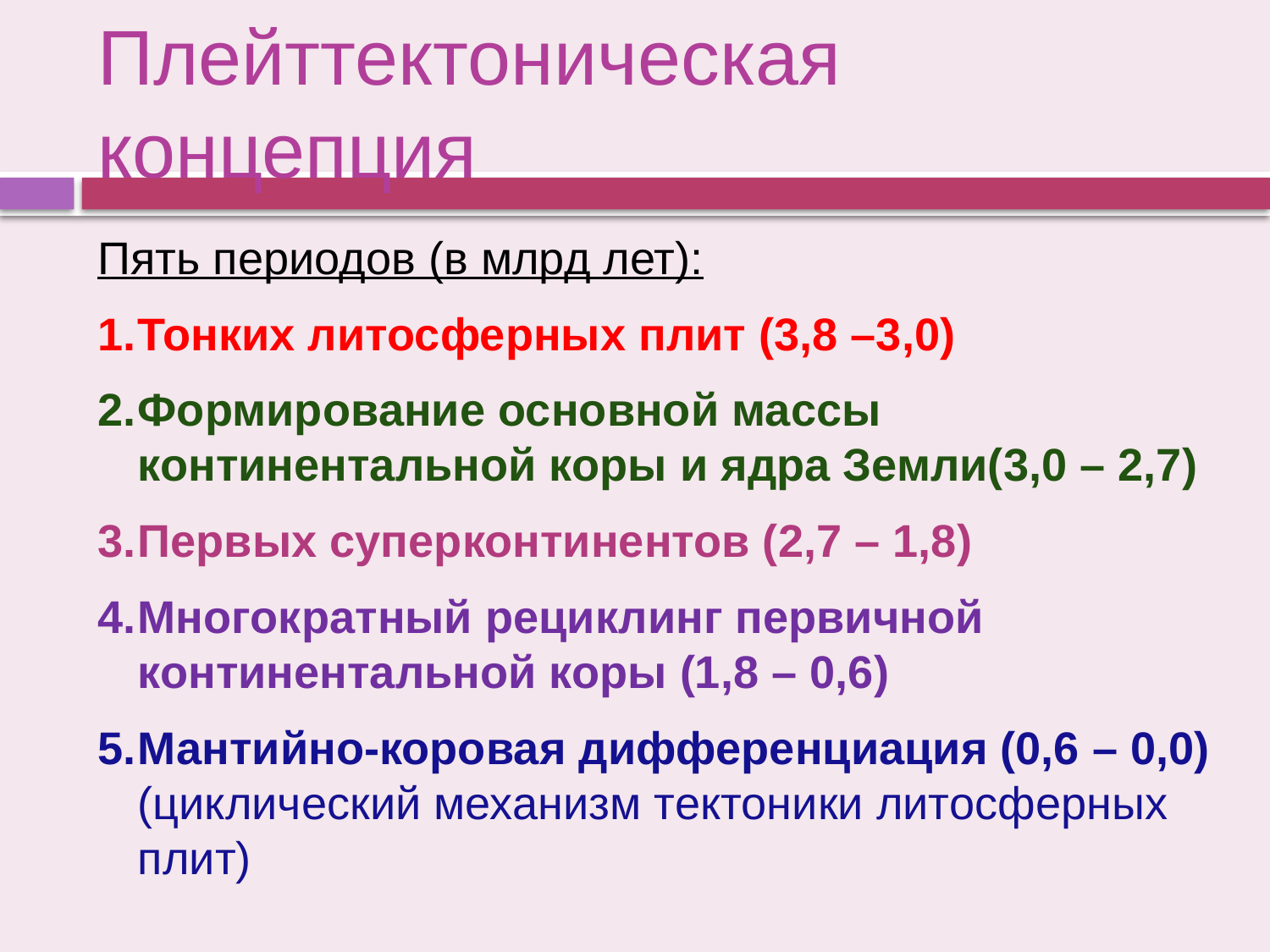

# Плейттектоническая концепция
Пять периодов (в млрд лет):
Тонких литосферных плит (3,8 –3,0)
Формирование основной массы континентальной коры и ядра Земли(3,0 – 2,7)
Первых суперконтинентов (2,7 – 1,8)
Многократный рециклинг первичной континентальной коры (1,8 – 0,6)
Мантийно-коровая дифференциация (0,6 – 0,0) (циклический механизм тектоники литосферных плит)